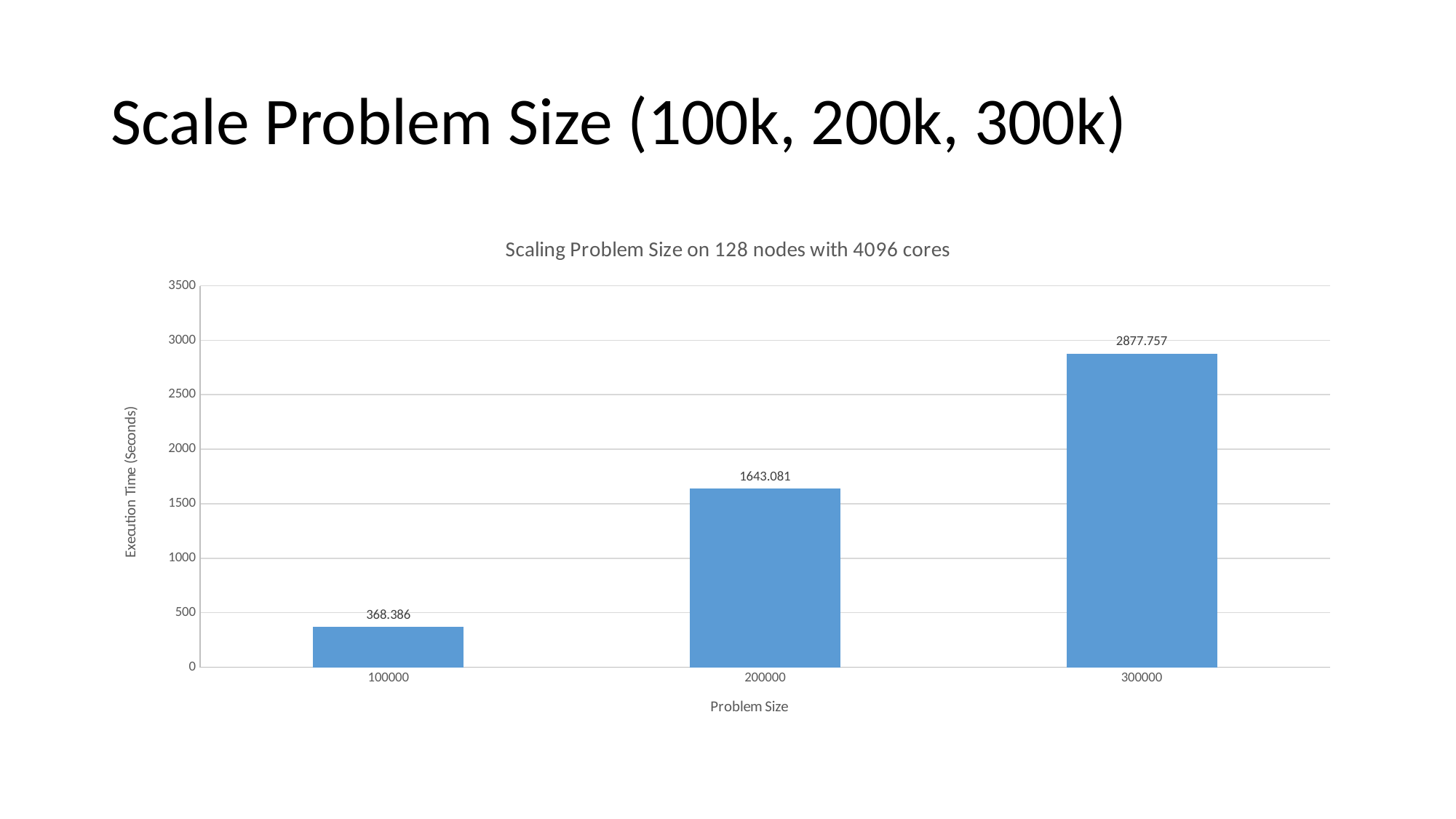

# Scale Problem Size (100k, 200k, 300k)

### Chart: Scaling Problem Size on 128 nodes with 4096 cores

| Category | Problem Size scaling |
|---|---|
| 100000 | 368.386 |
| 200000 | 1643.081 |
| 300000 | 2877.757 |